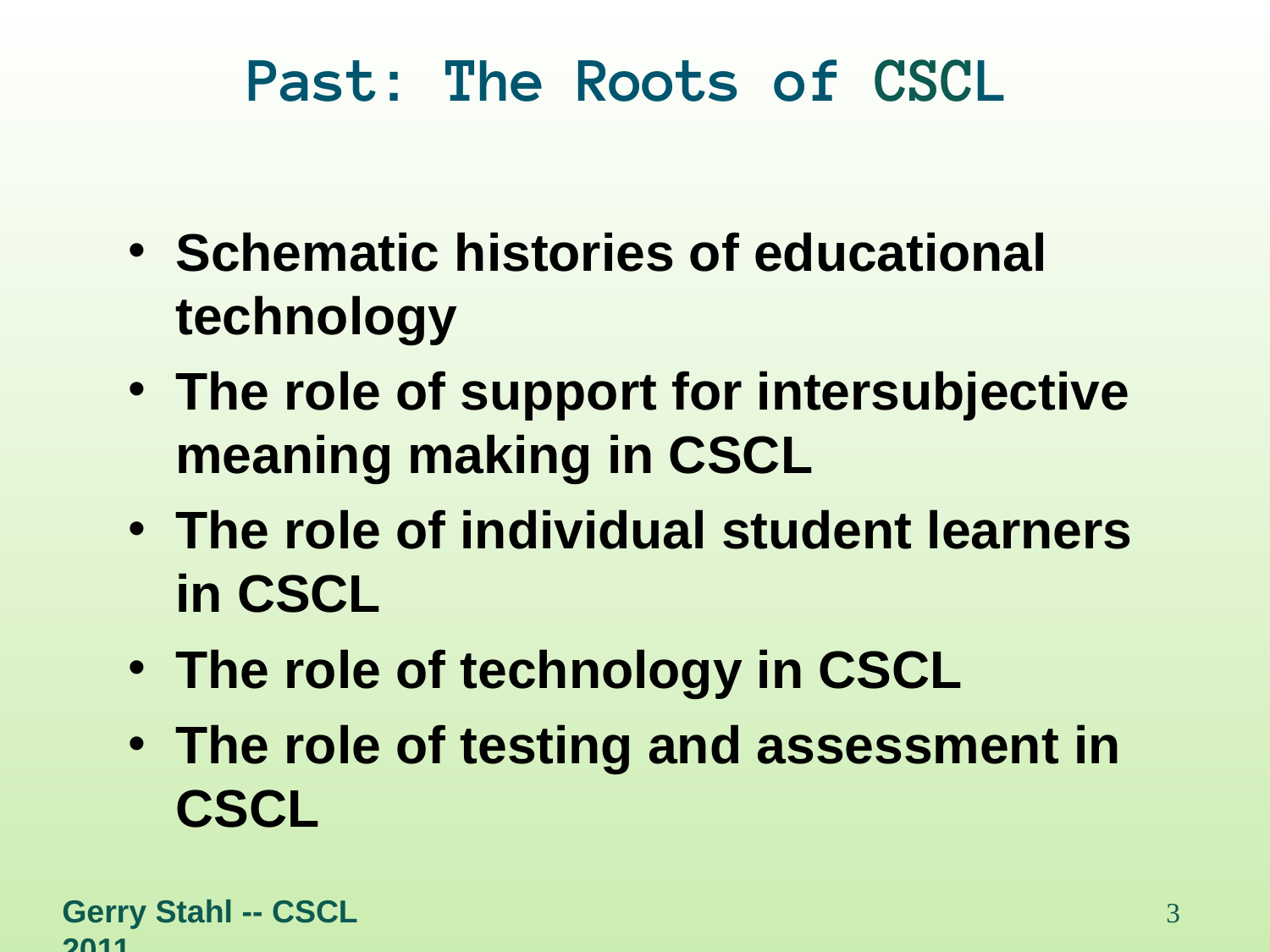

# Past: The Roots of CSCL
Schematic histories of educational technology
The role of support for intersubjective meaning making in CSCL
The role of individual student learners in CSCL
The role of technology in CSCL
The role of testing and assessment in CSCL
Gerry Stahl -- CSCL 2011